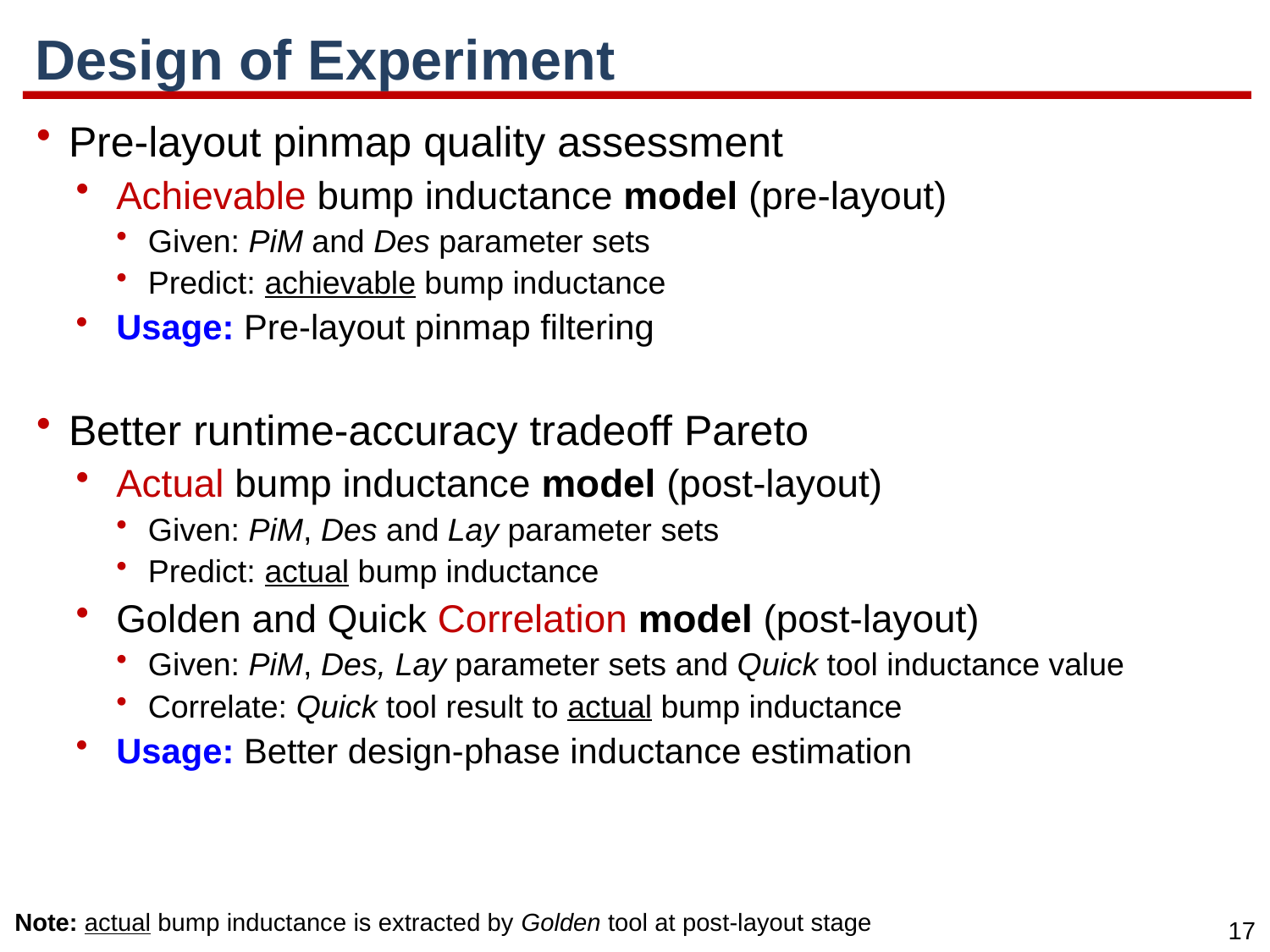

# Design of Experiment
Pre-layout pinmap quality assessment
Achievable bump inductance model (pre-layout)
Given: PiM and Des parameter sets
Predict: achievable bump inductance
Usage: Pre-layout pinmap filtering

Better runtime-accuracy tradeoff Pareto
Actual bump inductance model (post-layout)
Given: PiM, Des and Lay parameter sets
Predict: actual bump inductance
Golden and Quick Correlation model (post-layout)
Given: PiM, Des, Lay parameter sets and Quick tool inductance value
Correlate: Quick tool result to actual bump inductance
Usage: Better design-phase inductance estimation
Note: actual bump inductance is extracted by Golden tool at post-layout stage